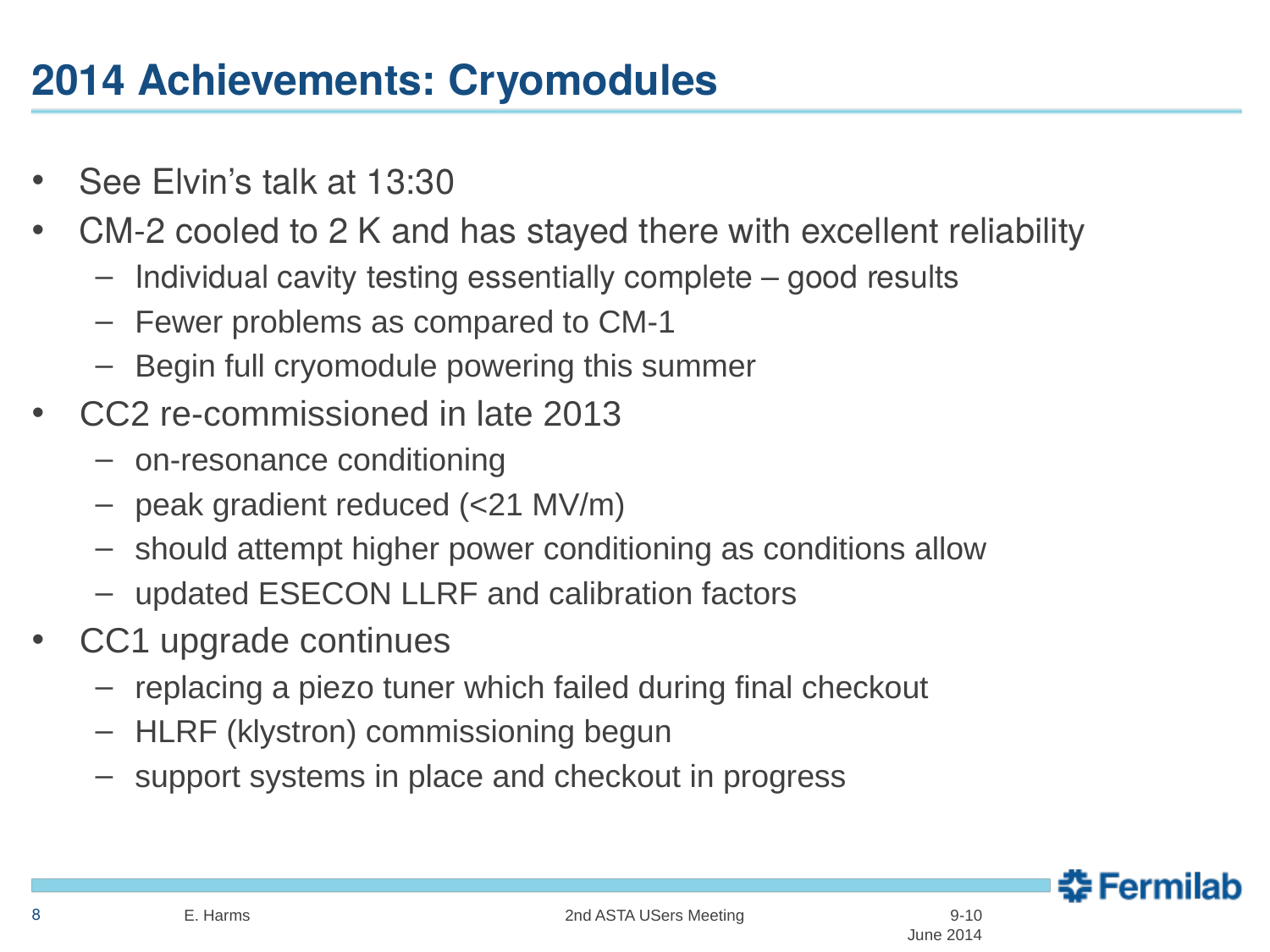

# 2014 Achievements: Cryomodules
See Elvin’s talk at 13:30
CM-2 cooled to 2 K and has stayed there with excellent reliability
Individual cavity testing essentially complete – good results
Fewer problems as compared to CM-1
Begin full cryomodule powering this summer
CC2 re-commissioned in late 2013
on-resonance conditioning
peak gradient reduced (<21 MV/m)
should attempt higher power conditioning as conditions allow
updated ESECON LLRF and calibration factors
CC1 upgrade continues
replacing a piezo tuner which failed during final checkout
HLRF (klystron) commissioning begun
support systems in place and checkout in progress
8
E. Harms			2nd ASTA USers Meeting		 9-10 June 2014
8